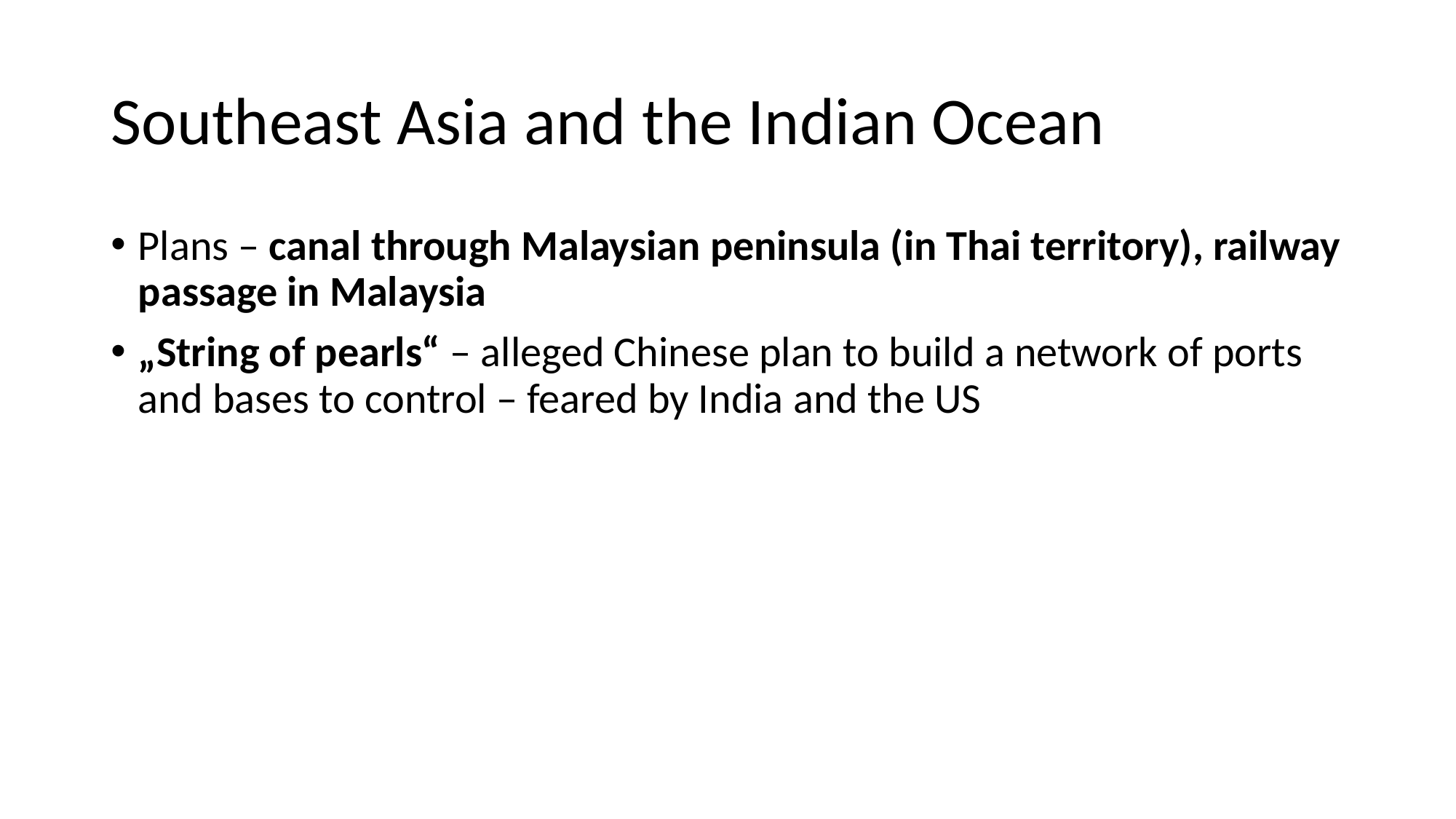

# Southeast Asia and the Indian Ocean
Plans – canal through Malaysian peninsula (in Thai territory), railway passage in Malaysia
„String of pearls“ – alleged Chinese plan to build a network of ports and bases to control – feared by India and the US